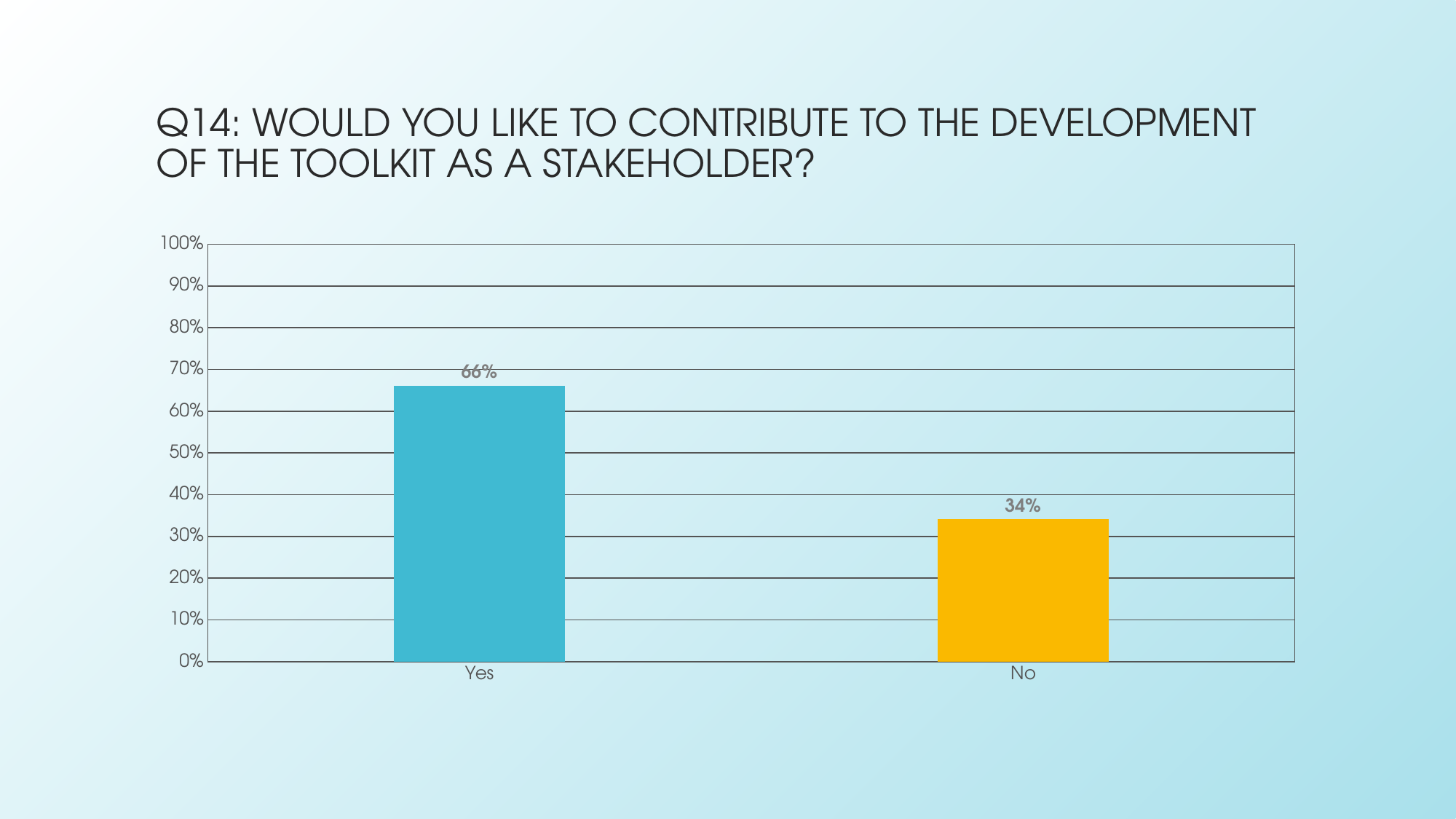

# Q14: Would you like to contribute to the development of the toolkit as a stakeholder?

### Chart

| Category | Percentage of 663 responses |
|---|---|
| Yes | 0.66 |
| No | 0.34 |